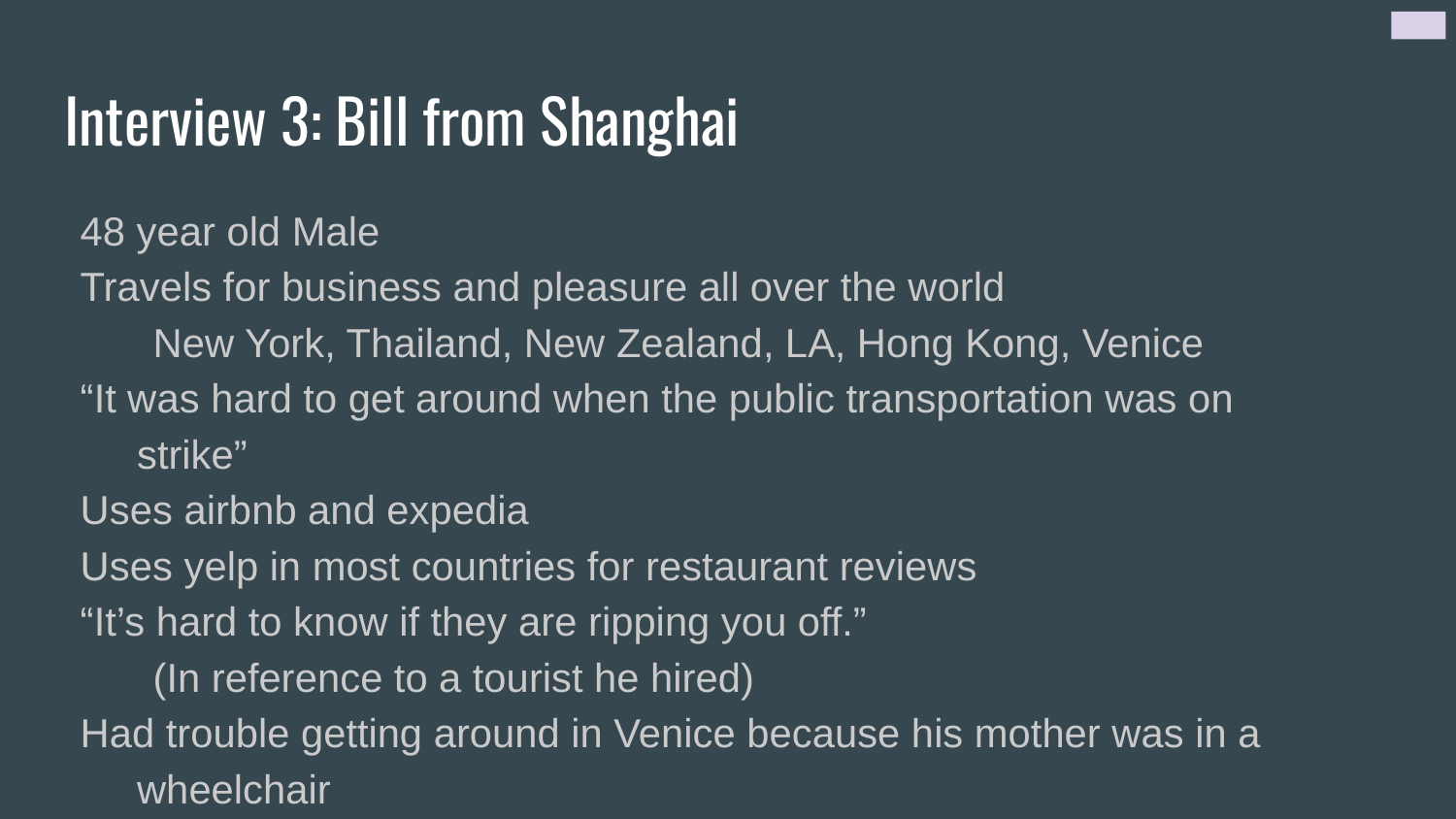

# Interview 3: Bill from Shanghai
48 year old Male
Travels for business and pleasure all over the world
New York, Thailand, New Zealand, LA, Hong Kong, Venice
“It was hard to get around when the public transportation was on strike”
Uses airbnb and expedia
Uses yelp in most countries for restaurant reviews
“It’s hard to know if they are ripping you off.”
(In reference to a tourist he hired)
Had trouble getting around in Venice because his mother was in a wheelchair